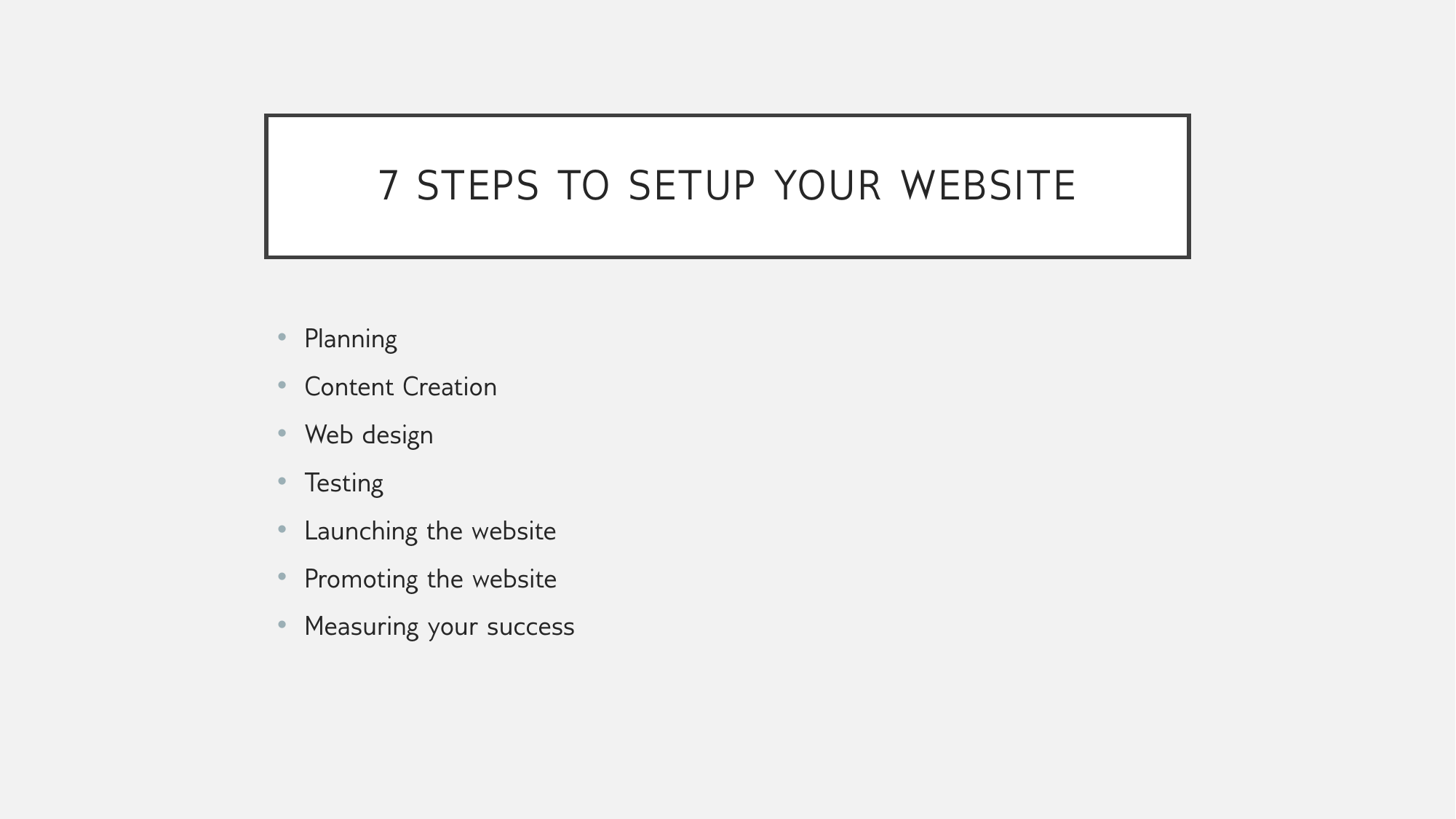

# 7 steps to setup your website
Planning
Content Creation
Web design
Testing
Launching the website
Promoting the website
Measuring your success